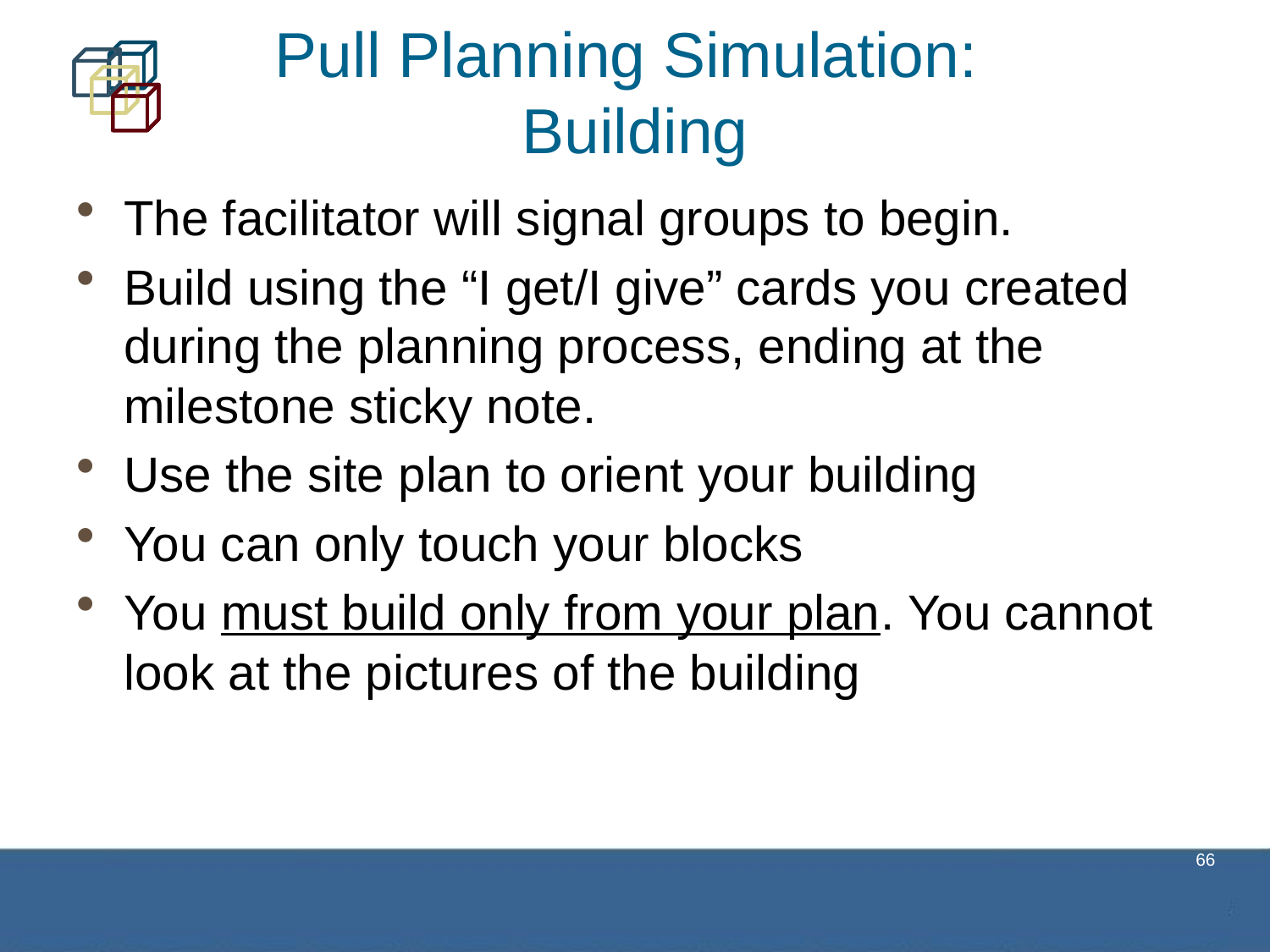

# Pull Planning Simulation: Building

The facilitator will signal groups to begin.
Build using the “I get/I give” cards you created during the planning process, ending at the milestone sticky note.
Use the site plan to orient your building
You can only touch your blocks
You must build only from your plan. You cannot look at the pictures of the building